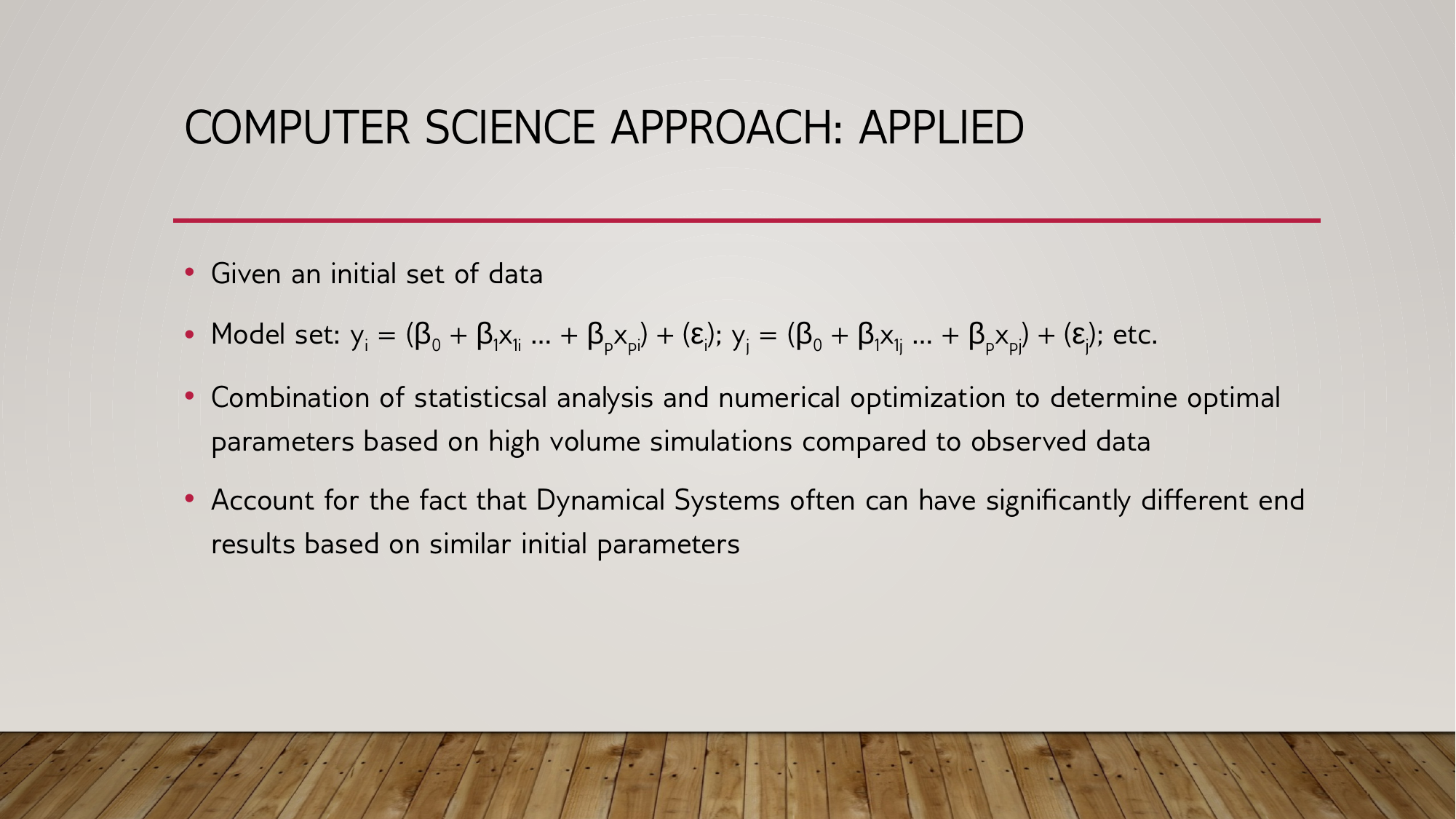

# Computer science approach: applied
Given an initial set of data
Model set: yi = (β0 + β1x1i … + βpxpi) + (εi); yj = (β0 + β1x1j … + βpxpj) + (εj); etc.
Combination of statisticsal analysis and numerical optimization to determine optimal parameters based on high volume simulations compared to observed data
Account for the fact that Dynamical Systems often can have significantly different end results based on similar initial parameters